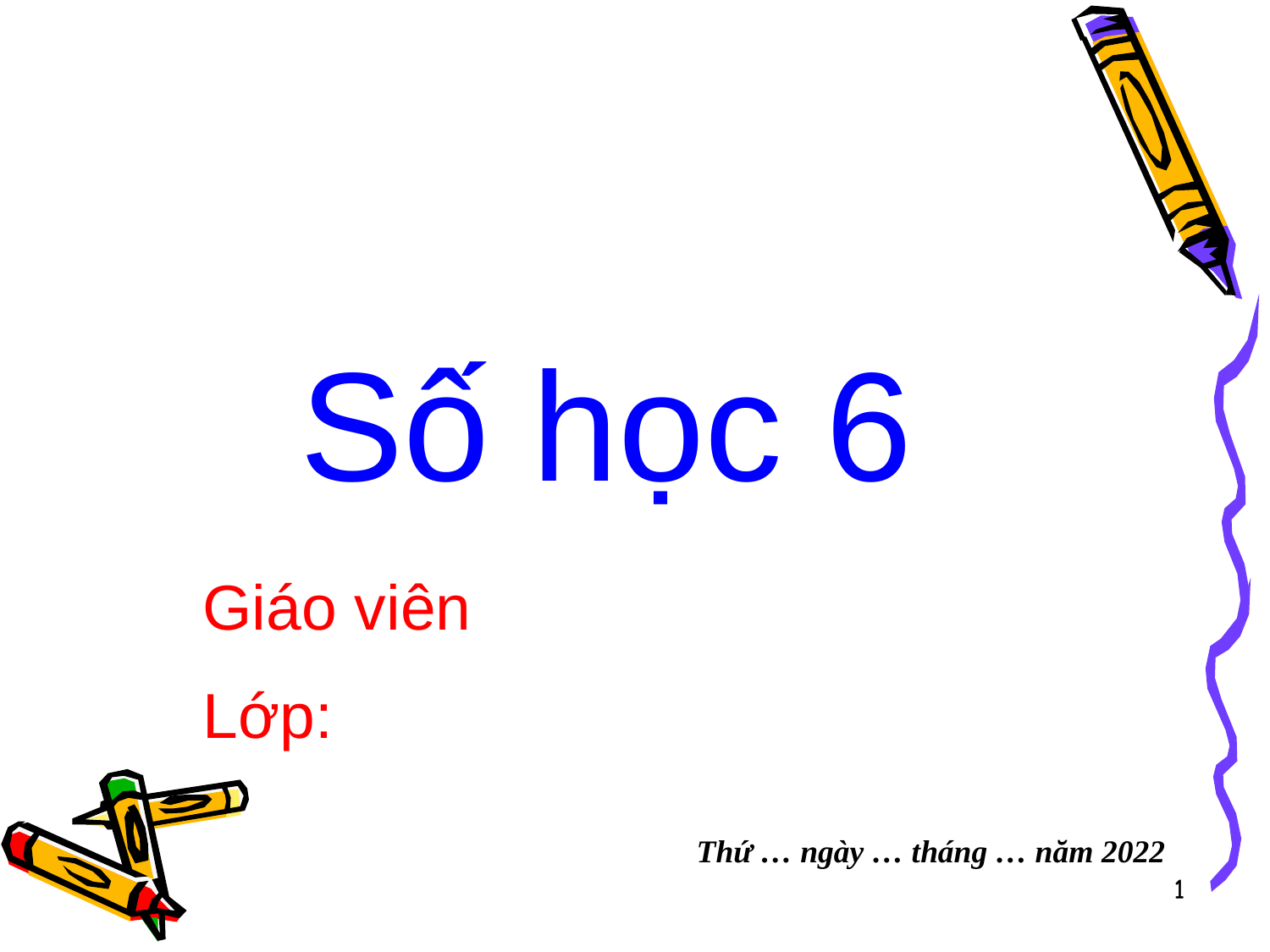

Số học 6
Giáo viên
Lớp:
Thứ … ngày … tháng … năm 2022
1